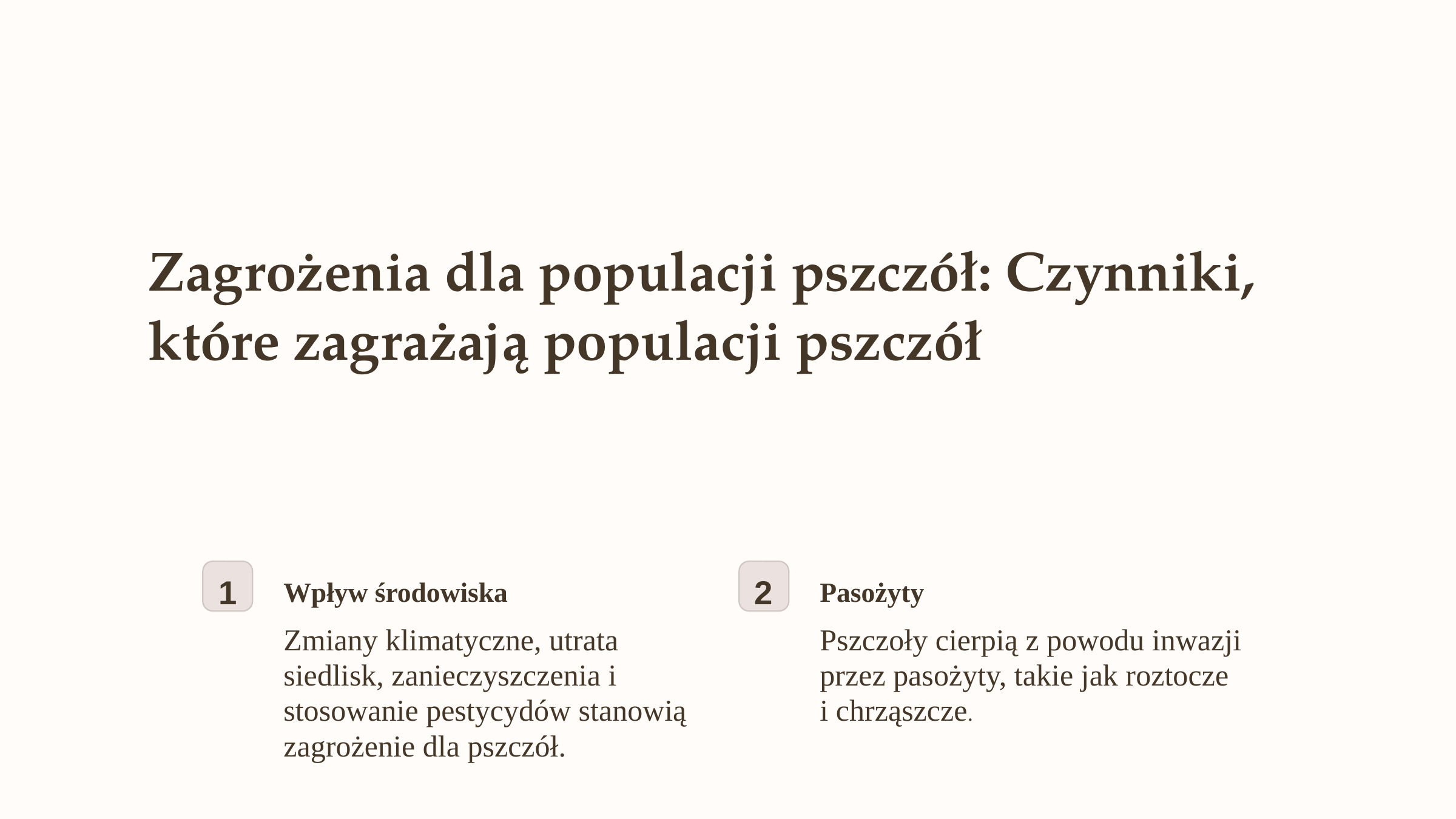

Zagrożenia dla populacji pszczół: Czynniki, które zagrażają populacji pszczół

1
2
Wpływ środowiska
Pasożyty
Zmiany klimatyczne, utrata siedlisk, zanieczyszczenia i stosowanie pestycydów stanowią zagrożenie dla pszczół.
Pszczoły cierpią z powodu inwazji przez pasożyty, takie jak roztocze i chrząszcze.